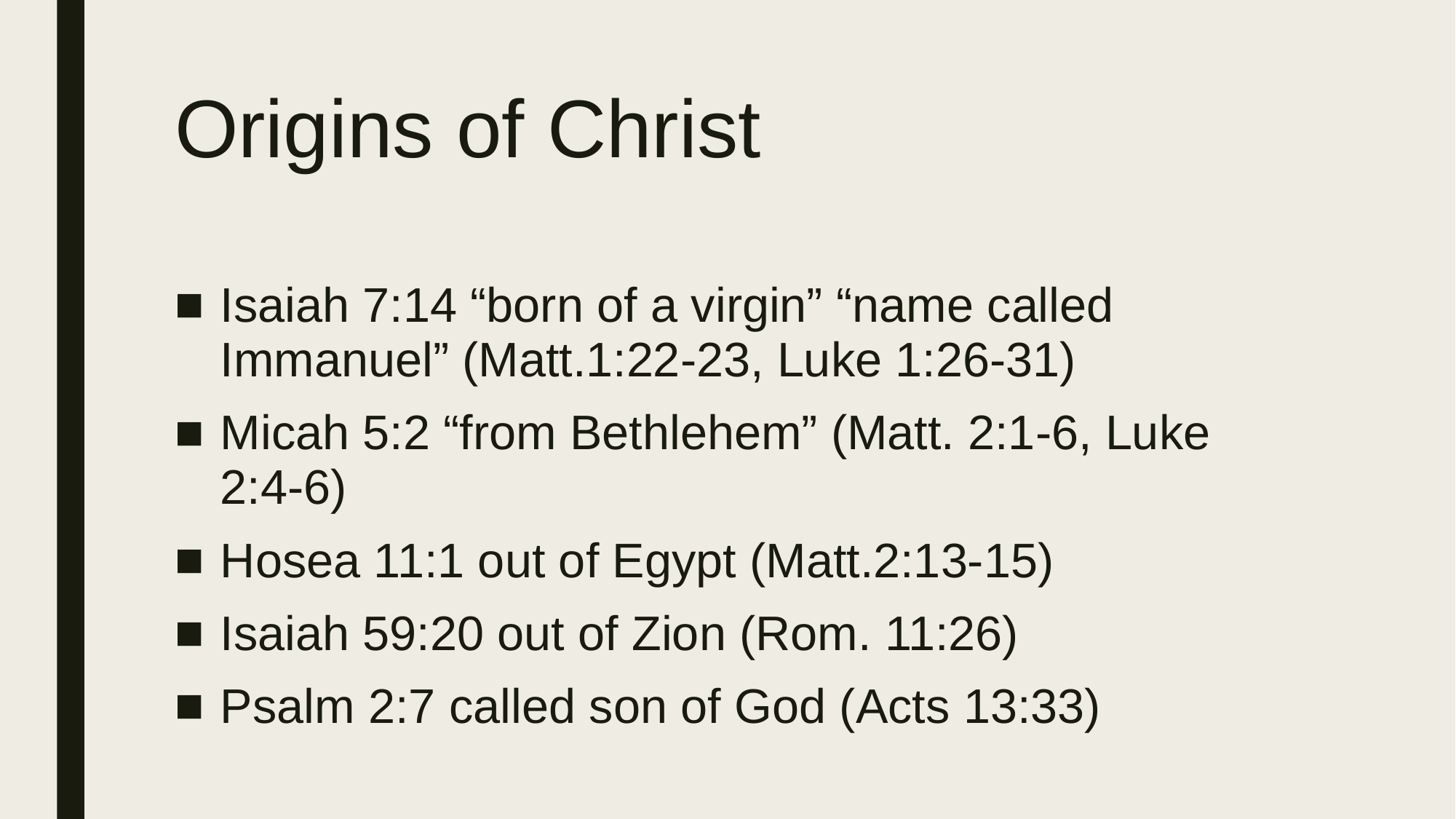

# Origins of Christ
Isaiah 7:14 “born of a virgin” “name called Immanuel” (Matt.1:22-23, Luke 1:26-31)
Micah 5:2 “from Bethlehem” (Matt. 2:1-6, Luke 2:4-6)
Hosea 11:1 out of Egypt (Matt.2:13-15)
Isaiah 59:20 out of Zion (Rom. 11:26)
Psalm 2:7 called son of God (Acts 13:33)